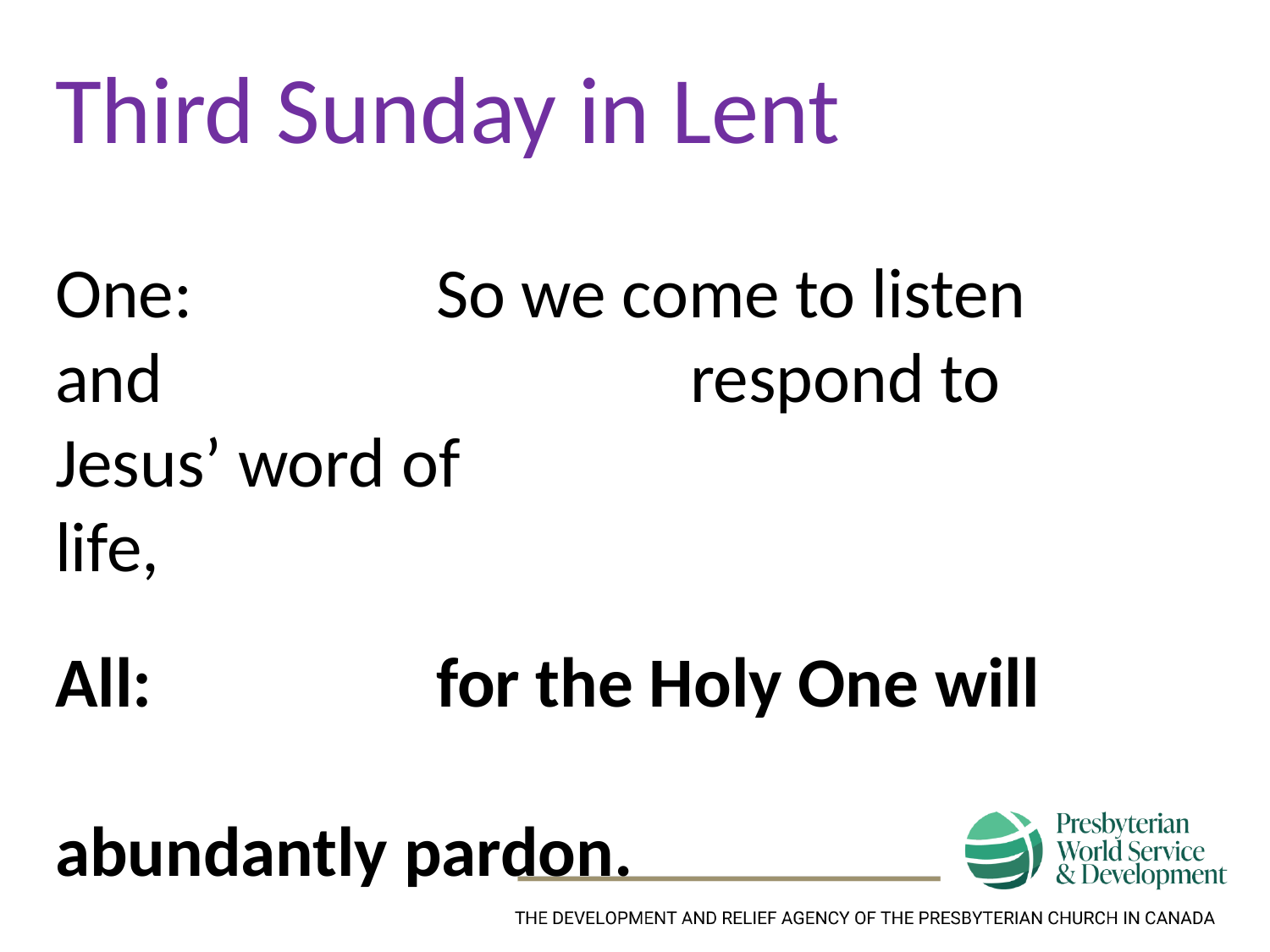

Third Sunday in Lent
One:		So we come to listen and 					respond to Jesus’ word of 					life,

All:			for the Holy One will 							abundantly pardon.